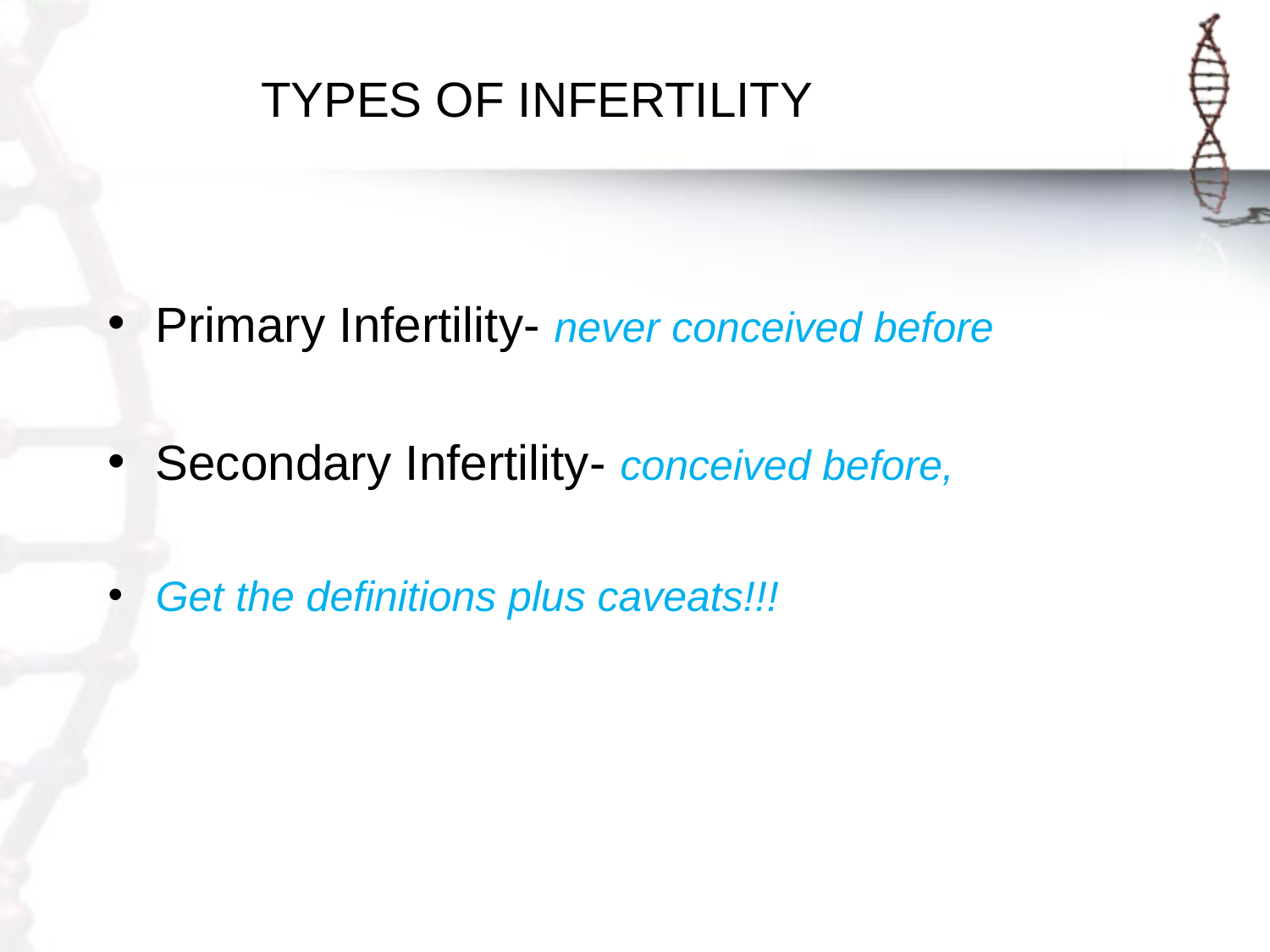

# TYPES OF INFERTILITY

Primary Infertility- never conceived before

Secondary Infertility- conceived before,

Get the definitions plus caveats!!!